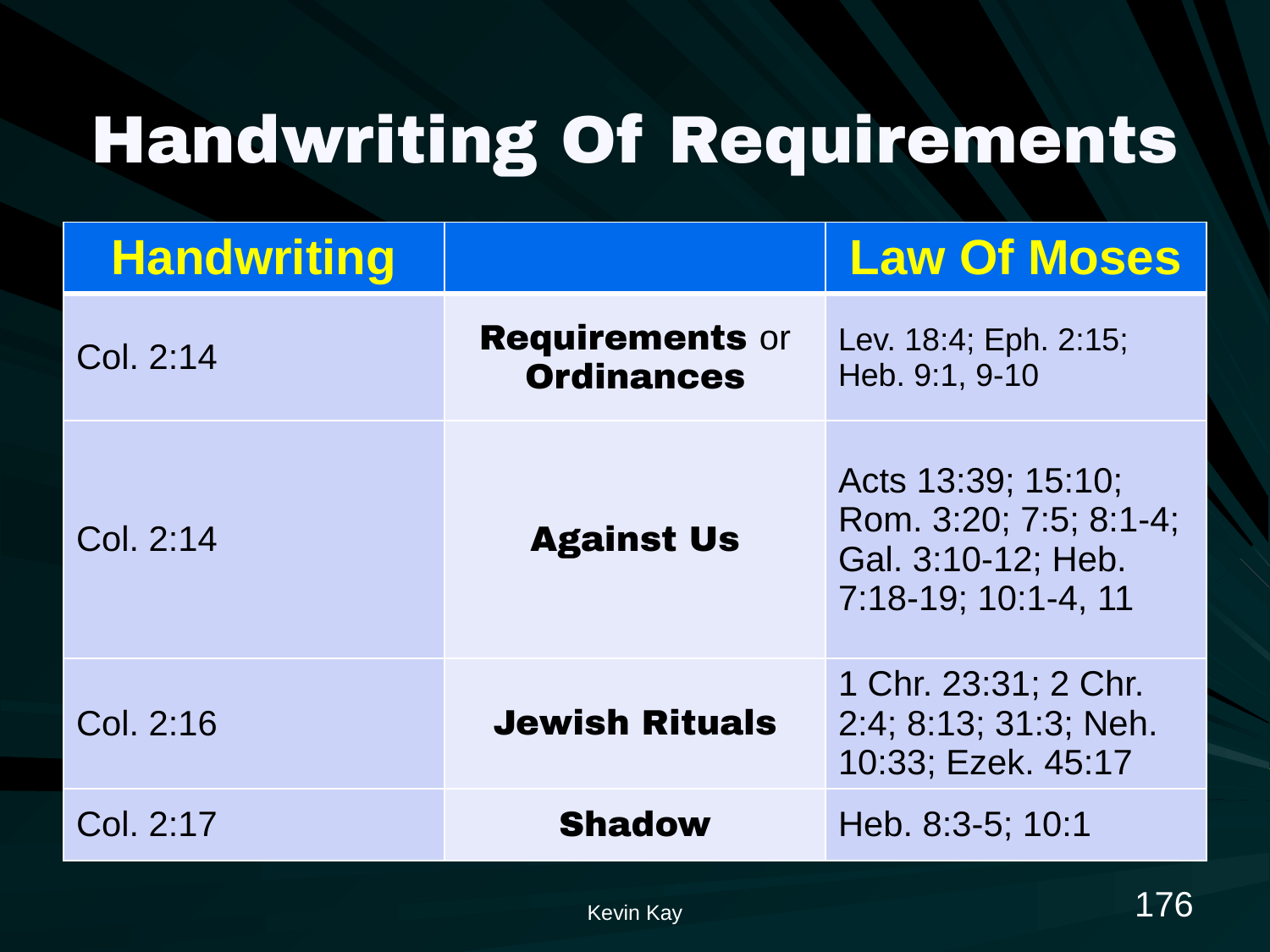

# Handwriting Of Requirements
| Handwriting |  | Law Of Moses |
| --- | --- | --- |
| Col. 2:14 | Requirements or Ordinances | Lev. 18:4; Eph. 2:15; Heb. 9:1, 9-10 |
| Col. 2:14 | Against Us | Acts 13:39; 15:10; Rom. 3:20; 7:5; 8:1-4; Gal. 3:10-12; Heb. 7:18-19; 10:1-4, 11 |
| Col. 2:16 | Jewish Rituals | 1 Chr. 23:31; 2 Chr. 2:4; 8:13; 31:3; Neh. 10:33; Ezek. 45:17 |
| Col. 2:17 | Shadow | Heb. 8:3-5; 10:1 |
176
Kevin Kay